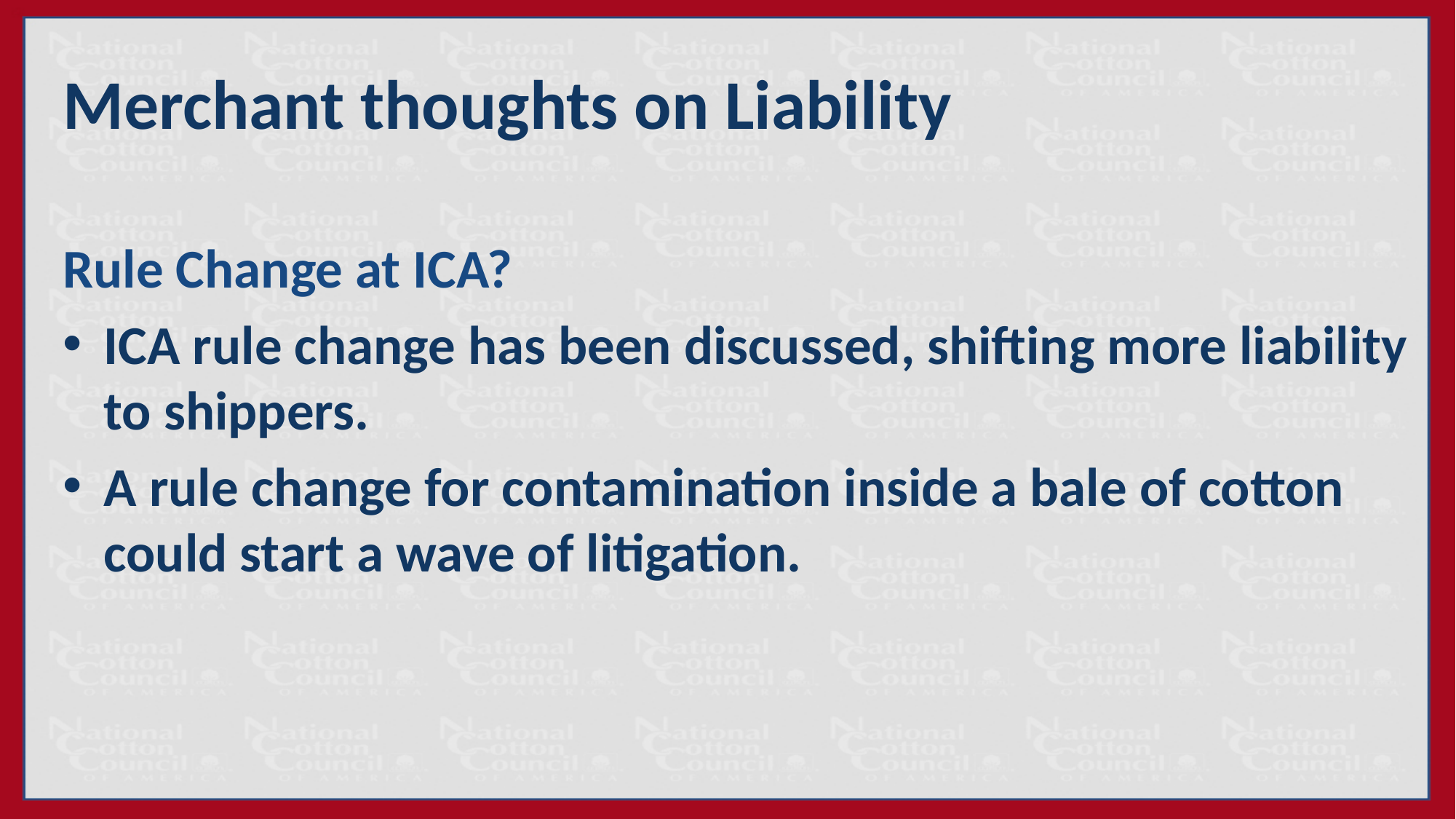

# Merchant thoughts on Liability
Rule Change at ICA?
ICA rule change has been discussed, shifting more liability to shippers.
A rule change for contamination inside a bale of cotton could start a wave of litigation.